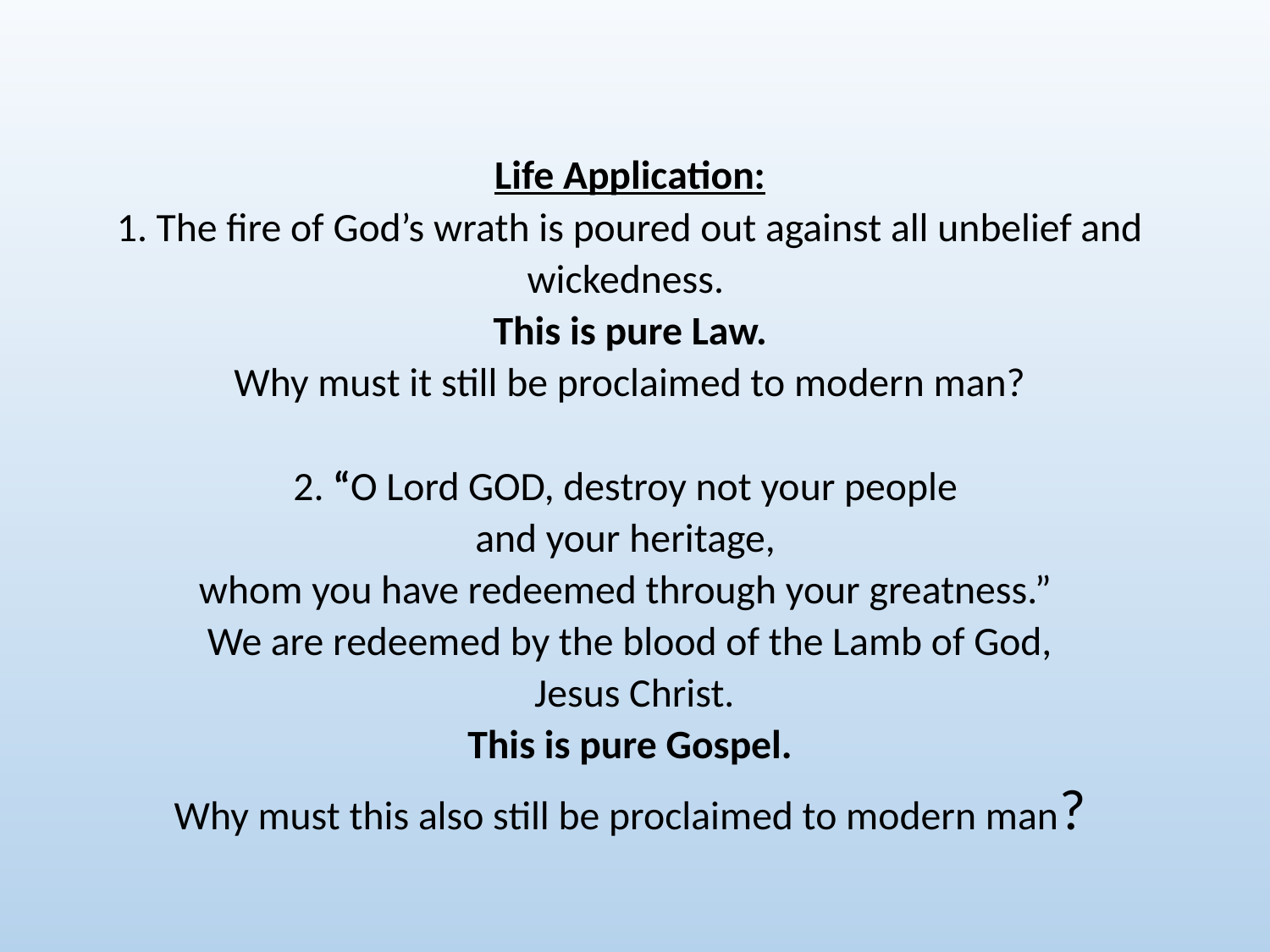

# Life Application: 1. The fire of God’s wrath is poured out against all unbelief and wickedness. This is pure Law. Why must it still be proclaimed to modern man?   2. “O Lord GOD, destroy not your people and your heritage, whom you have redeemed through your greatness.” We are redeemed by the blood of the Lamb of God, Jesus Christ. This is pure Gospel. Why must this also still be proclaimed to modern man?